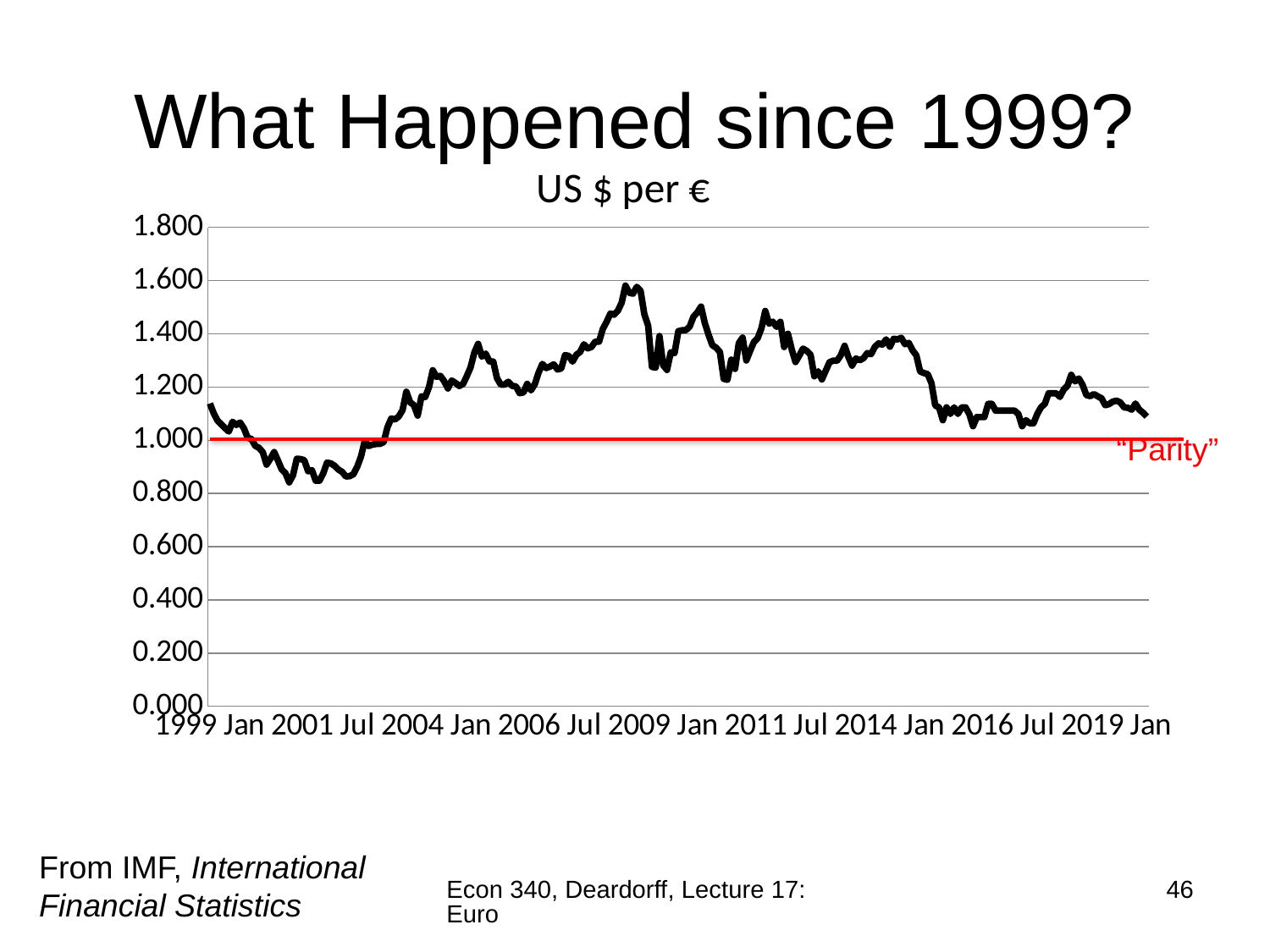

# What Happened since 1999?

### Chart: US $ per €

| Category |  |
|---|---|
| 1999 Jan | 1.1384 |
| 1999 Feb | 1.1018 |
| 1999 Mar | 1.0742 |
| 1999 Apr | 1.0597 |
| 1999 May | 1.0456 |
| 1999 Jun | 1.0328 |
| 1999 Jul | 1.0694 |
| 1999 Aug | 1.0573 |
| 1999 Sep | 1.0665 |
| 1999 Oct | 1.045 |
| 1999 Nov | 1.0097 |
| 1999 Dec | 1.0046 |
| 2000 Jan | 0.9791000000000001 |
| 2000 Feb | 0.9713999999999999 |
| 2000 Mar | 0.9553 |
| 2000 Apr | 0.9084999999999999 |
| 2000 May | 0.9303 |
| 2000 Jun | 0.9556 |
| 2000 Jul | 0.9243 |
| 2000 Aug | 0.8906 |
| 2000 Sep | 0.8764999999999998 |
| 2000 Oct | 0.8417 |
| 2000 Nov | 0.8684000000000001 |
| 2000 Dec | 0.9305000000000001 |
| 2001 Jan | 0.9292999999999999 |
| 2001 Feb | 0.9248 |
| 2001 Mar | 0.8832 |
| 2001 Apr | 0.8876 |
| 2001 May | 0.848 |
| 2001 Jun | 0.848 |
| 2001 Jul | 0.8754999999999998 |
| 2001 Aug | 0.9157999999999998 |
| 2001 Sep | 0.9131 |
| 2001 Oct | 0.9041999999999999 |
| 2001 Nov | 0.8897999999999999 |
| 2001 Dec | 0.8813 |
| 2002 Jan | 0.8636999999999999 |
| 2002 Feb | 0.8651000000000001 |
| 2002 Mar | 0.8724 |
| 2002 Apr | 0.9007999999999999 |
| 2002 May | 0.9387000000000001 |
| 2002 Jun | 0.9975 |
| 2002 Jul | 0.9783 |
| 2002 Aug | 0.9833000000000001 |
| 2002 Sep | 0.986 |
| 2002 Oct | 0.9864 |
| 2002 Nov | 0.9927000000000001 |
| 2002 Dec | 1.0487 |
| 2003 Jan | 1.0816 |
| 2003 Feb | 1.0782 |
| 2003 Mar | 1.0895 |
| 2003 Apr | 1.1131 |
| 2003 May | 1.1822 |
| 2003 Jun | 1.1427 |
| 2003 Jul | 1.1318 |
| 2003 Aug | 1.0927 |
| 2003 Sep | 1.1652 |
| 2003 Oct | 1.1622 |
| 2003 Nov | 1.1994 |
| 2003 Dec | 1.263 |
| 2004 Jan | 1.2384 |
| 2004 Feb | 1.2418 |
| 2004 Mar | 1.2224 |
| 2004 Apr | 1.1947 |
| 2004 May | 1.2246 |
| 2004 Jun | 1.2155 |
| 2004 Jul | 1.2039 |
| 2004 Aug | 1.2111 |
| 2004 Sep | 1.2409 |
| 2004 Oct | 1.2737 |
| 2004 Nov | 1.3295 |
| 2004 Dec | 1.3621 |
| 2005 Jan | 1.3143 |
| 2005 Feb | 1.3257 |
| 2005 Mar | 1.2964 |
| 2005 Apr | 1.2957 |
| 2005 May | 1.2331 |
| 2005 Jun | 1.2092 |
| 2005 Jul | 1.2093 |
| 2005 Aug | 1.2198 |
| 2005 Sep | 1.2042 |
| 2005 Oct | 1.2023 |
| 2005 Nov | 1.1769 |
| 2005 Dec | 1.1797 |
| 2006 Jan | 1.2118 |
| 2006 Feb | 1.1875 |
| 2006 Mar | 1.2104 |
| 2006 Apr | 1.2537 |
| 2006 May | 1.2868 |
| 2006 Jun | 1.2713 |
| 2006 Jul | 1.2767 |
| 2006 Aug | 1.2851 |
| 2006 Sep | 1.266 |
| 2006 Oct | 1.2696 |
| 2006 Nov | 1.32 |
| 2006 Dec | 1.317 |
| 2007 Jan | 1.2954 |
| 2007 Feb | 1.3211 |
| 2007 Mar | 1.3318 |
| 2007 Apr | 1.3605 |
| 2007 May | 1.3453 |
| 2007 Jun | 1.3505 |
| 2007 Jul | 1.3707 |
| 2007 Aug | 1.3705 |
| 2007 Sep | 1.4179 |
| 2007 Oct | 1.4447 |
| 2007 Nov | 1.4761 |
| 2007 Dec | 1.4721 |
| 2008 Jan | 1.4869999999999999 |
| 2008 Feb | 1.5167 |
| 2008 Mar | 1.5812 |
| 2008 Apr | 1.554 |
| 2008 May | 1.5508 |
| 2008 Jun | 1.5764 |
| 2008 Jul | 1.5611 |
| 2008 Aug | 1.4735 |
| 2008 Sep | 1.4303 |
| 2008 Oct | 1.2757 |
| 2008 Nov | 1.2727 |
| 2008 Dec | 1.3917 |
| 2009 Jan | 1.2816 |
| 2009 Feb | 1.2644 |
| 2009 Mar | 1.3308 |
| 2009 Apr | 1.3275 |
| 2009 May | 1.4098 |
| 2009 Jun | 1.4134 |
| 2009 Jul | 1.4138 |
| 2009 Aug | 1.4272 |
| 2009 Sep | 1.4643 |
| 2009 Oct | 1.48 |
| 2009 Nov | 1.5023 |
| 2009 Dec | 1.4406 |
| 2010 Jan | 1.3966 |
| 2010 Feb | 1.357 |
| 2010 Mar | 1.3479 |
| 2010 Apr | 1.3315 |
| 2010 May | 1.2307 |
| 2010 Jun | 1.2271 |
| 2010 Jul | 1.3028 |
| 2010 Aug | 1.268 |
| 2010 Sep | 1.3648 |
| 2010 Oct | 1.3857 |
| 2010 Nov | 1.2998 |
| 2010 Dec | 1.3362 |
| 2011 Jan | 1.3692 |
| 2011 Feb | 1.3834 |
| 2011 Mar | 1.4207 |
| 2011 Apr | 1.486 |
| 2011 May | 1.4385 |
| 2011 Jun | 1.4453 |
| 2011 Jul | 1.426 |
| 2011 Aug | 1.445 |
| 2011 Sep | 1.3503 |
| 2011 Oct | 1.4001 |
| 2011 Nov | 1.3418 |
| 2011 Dec | 1.2939 |
| 2012 Jan | 1.3176 |
| 2012 Feb | 1.3443 |
| 2012 Mar | 1.3356 |
| 2012 Apr | 1.3214 |
| 2012 May | 1.2403 |
| 2012 Jun | 1.259 |
| 2012 Jul | 1.2284 |
| 2012 Aug | 1.2611 |
| 2012 Sep | 1.293 |
| 2012 Oct | 1.2993 |
| 2012 Nov | 1.2986 |
| 2012 Dec | 1.3194 |
| 2013 Jan | 1.355 |
| 2013 Feb | 1.3129 |
| 2013 Mar | 1.2805 |
| 2013 Apr | 1.3072 |
| 2013 May | 1.3006 |
| 2013 Jun | 1.308 |
| 2013 Jul | 1.3275 |
| 2013 Aug | 1.3235 |
| 2013 Sep | 1.3505 |
| 2013 Oct | 1.3641 |
| 2013 Nov | 1.3596 |
| 2013 Dec | 1.3791 |
| 2014 Jan | 1.3516 |
| 2014 Feb | 1.3813 |
| 2014 Mar | 1.3788 |
| 2014 Apr | 1.385 |
| 2014 May | 1.3611 |
| 2014 Jun | 1.3658 |
| 2014 Jul | 1.3379 |
| 2014 Aug | 1.3188 |
| 2014 Sep | 1.2583 |
| 2014 Oct | 1.2524 |
| 2014 Nov | 1.2483 |
| 2014 Dec | 1.2141 |
| 2015 Jan | 1.1305 |
| 2015 Feb | 1.1235955056179776 |
| 2015 Mar | 1.075268817204301 |
| 2015 Apr | 1.1235955056179776 |
| 2015 May | 1.0989010989010988 |
| 2015 Jun | 1.1235955056179776 |
| 2015 Jul | 1.0989010989010988 |
| 2015 Aug | 1.1235955056179776 |
| 2015 Sep | 1.1235955056179776 |
| 2015 Oct | 1.0989010989010988 |
| 2015 Nov | 1.0526315789473684 |
| 2015 Dec | 1.0869565217391304 |
| 2016 Jan | 1.0869565217391304 |
| 2016 Feb | 1.0869565217391304 |
| 2016 Mar | 1.1363636363636365 |
| 2016 Apr | 1.1363636363636365 |
| 2016 May | 1.1111111111111112 |
| 2016 Jun | 1.1111111111111112 |
| 2016 Jul | 1.1111111111111112 |
| 2016 Aug | 1.1111111111111112 |
| 2016 Sep | 1.1111111111111112 |
| 2016 Oct | 1.1111111111111112 |
| 2016 Nov | 1.0989010989010988 |
| 2016 Dec | 1.0526315789473684 |
| 2017 Jan | 1.075268817204301 |
| 2017 Feb | 1.0638297872340425 |
| 2017 Mar | 1.0638297872340425 |
| 2017 Apr | 1.0989010989010988 |
| 2017 May | 1.1235955056179776 |
| 2017 Jun | 1.1363636363636365 |
| 2017 Jul | 1.1764705882352942 |
| 2017 Aug | 1.1764705882352942 |
| 2017 Sep | 1.1764705882352942 |
| 2017 Oct | 1.1627906976744187 |
| 2017 Nov | 1.1904761904761905 |
| 2017 Dec | 1.2048192771084338 |
| 2018 Jan | 1.2457000000000003 |
| 2018 Feb | 1.2214 |
| 2018 Mar | 1.2320999999999998 |
| 2018 Apr | 1.2078999999999995 |
| 2018 May | 1.1698999999999995 |
| 2018 Jun | 1.1658 |
| 2018 Jul | 1.1735999999999995 |
| 2018 Aug | 1.1651000000000002 |
| 2018 Sep | 1.1576000000000004 |
| 2018 Oct | 1.1318000000000001 |
| 2018 Nov | 1.1358999999999995 |
| 2018 Dec | 1.1450000000000002 |
| 2019 Jan | 1.1487999999999998 |
| 2019 Feb | 1.1415999999999993 |
| 2019 Mar | 1.1234999999999995 |
| 2019 Apr | 1.1217999999999995 |
| 2019 May | 1.1151 |
| 2019 Jun | 1.1379999999999992 |
| 2019 Jul | 1.1151 |
| 2019 Aug | 1.1035999999999992 |
| 2019 Sep | 1.0889 |
“Parity”
From IMF, International Financial Statistics
Econ 340, Deardorff, Lecture 17: Euro
46